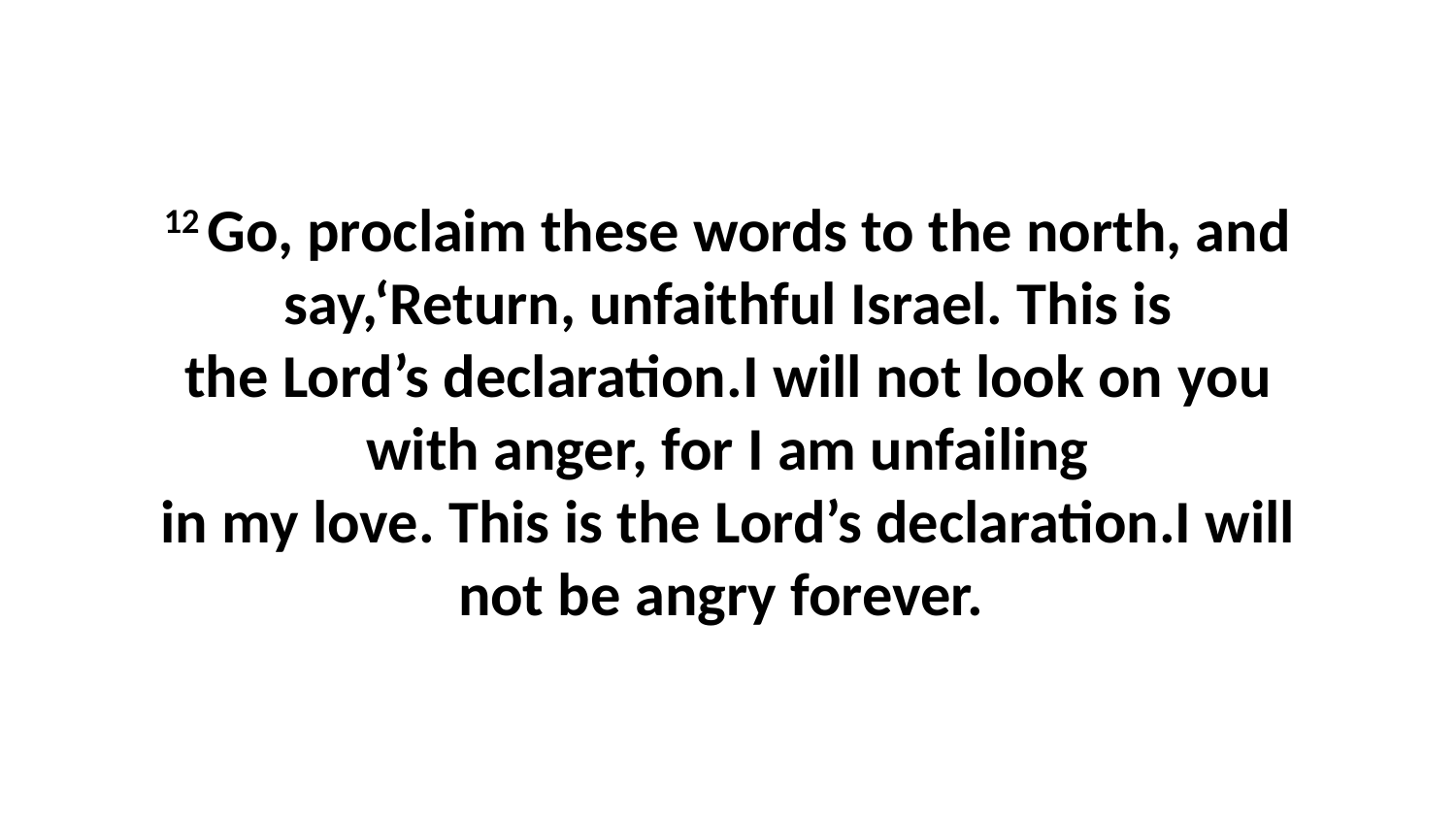

12 Go, proclaim these words to the north, and say,‘Return, unfaithful Israel. This is the Lord’s declaration.I will not look on you with anger, for I am unfailing in my love. This is the Lord’s declaration.I will not be angry forever.